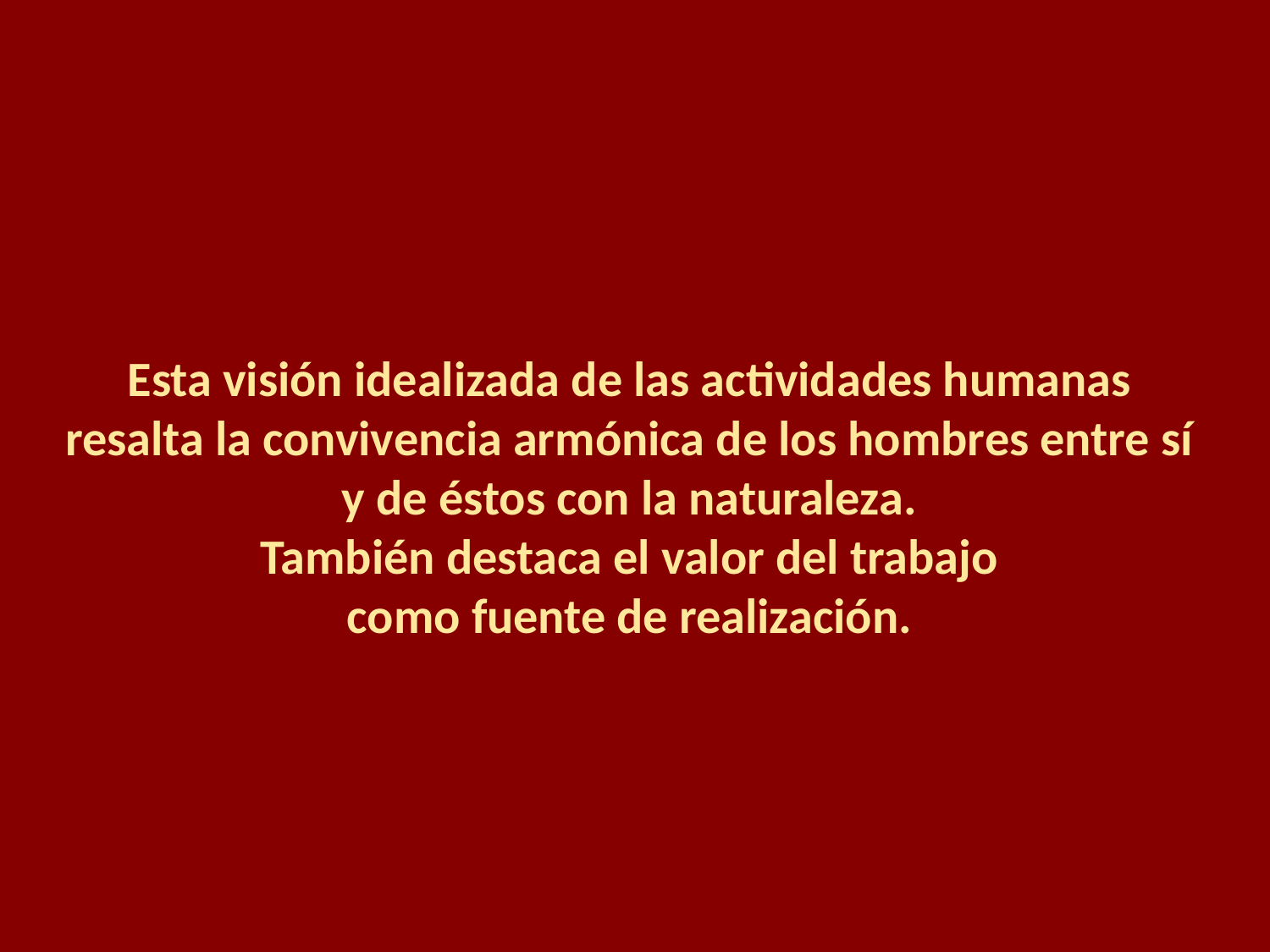

# Esta visión idealizada de las actividades humanas resalta la convivencia armónica de los hombres entre sí y de éstos con la naturaleza. También destaca el valor del trabajo como fuente de realización.